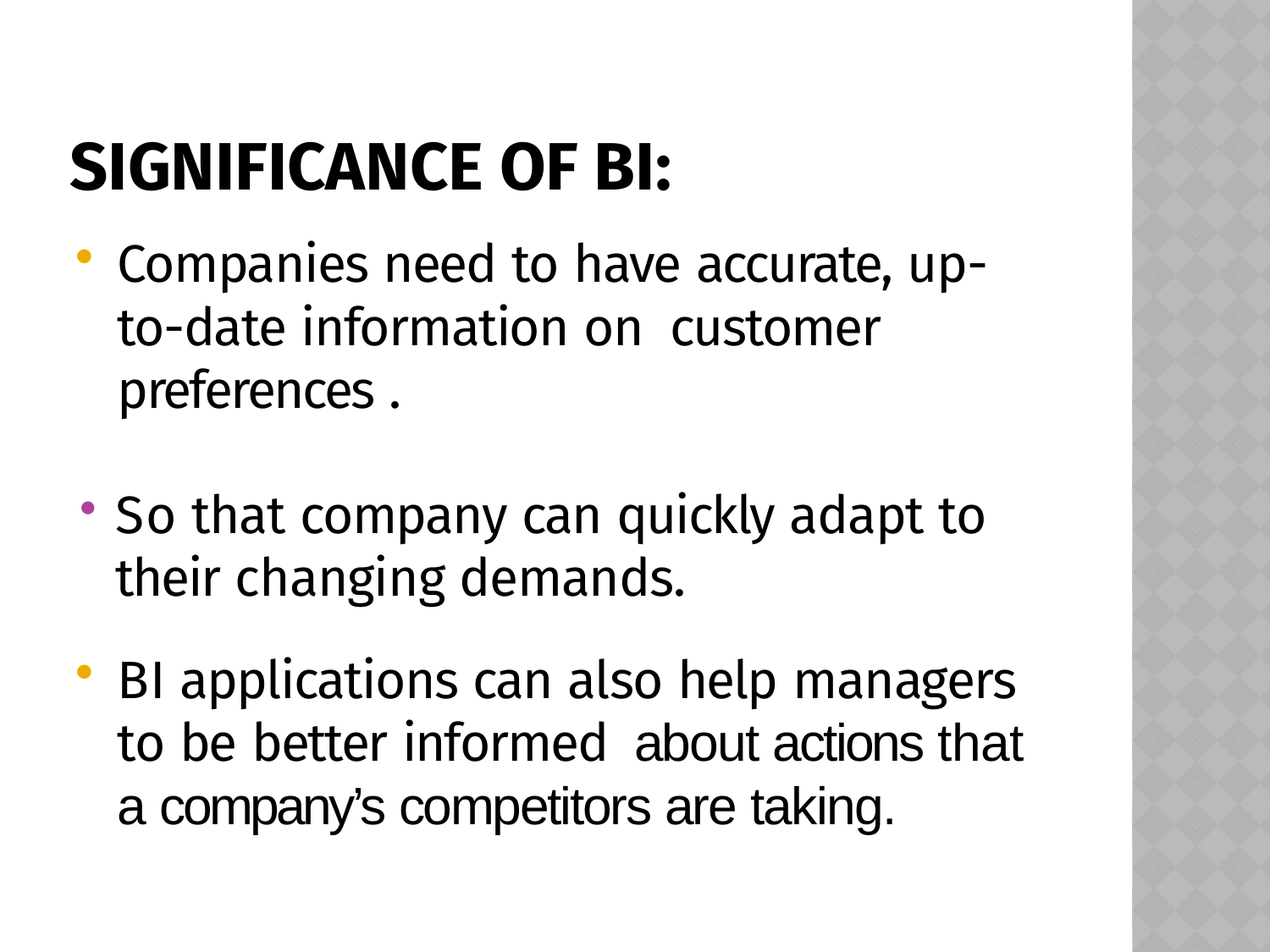

# Significance of Bi:
Companies need to have accurate, up-to-date information on  customer preferences .

So that company can quickly adapt to their changing demands.

BI applications can also help managers to be better informed  about actions that a company’s competitors are taking.